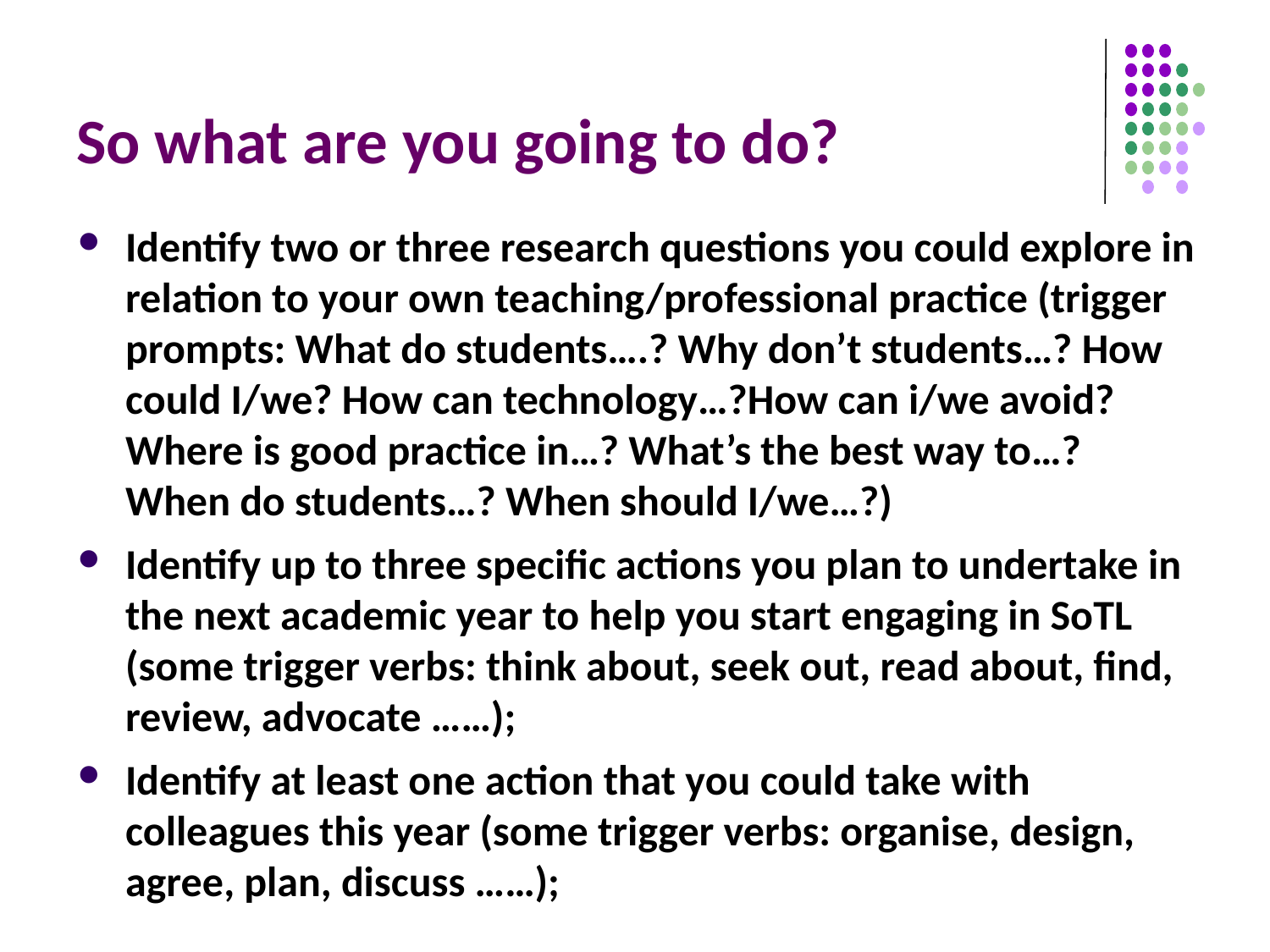

# So what are you going to do?
Identify two or three research questions you could explore in relation to your own teaching/professional practice (trigger prompts: What do students….? Why don’t students…? How could I/we? How can technology…?How can i/we avoid? Where is good practice in…? What’s the best way to…? When do students…? When should I/we…?)
Identify up to three specific actions you plan to undertake in the next academic year to help you start engaging in SoTL (some trigger verbs: think about, seek out, read about, find, review, advocate ……);
Identify at least one action that you could take with colleagues this year (some trigger verbs: organise, design, agree, plan, discuss ……);